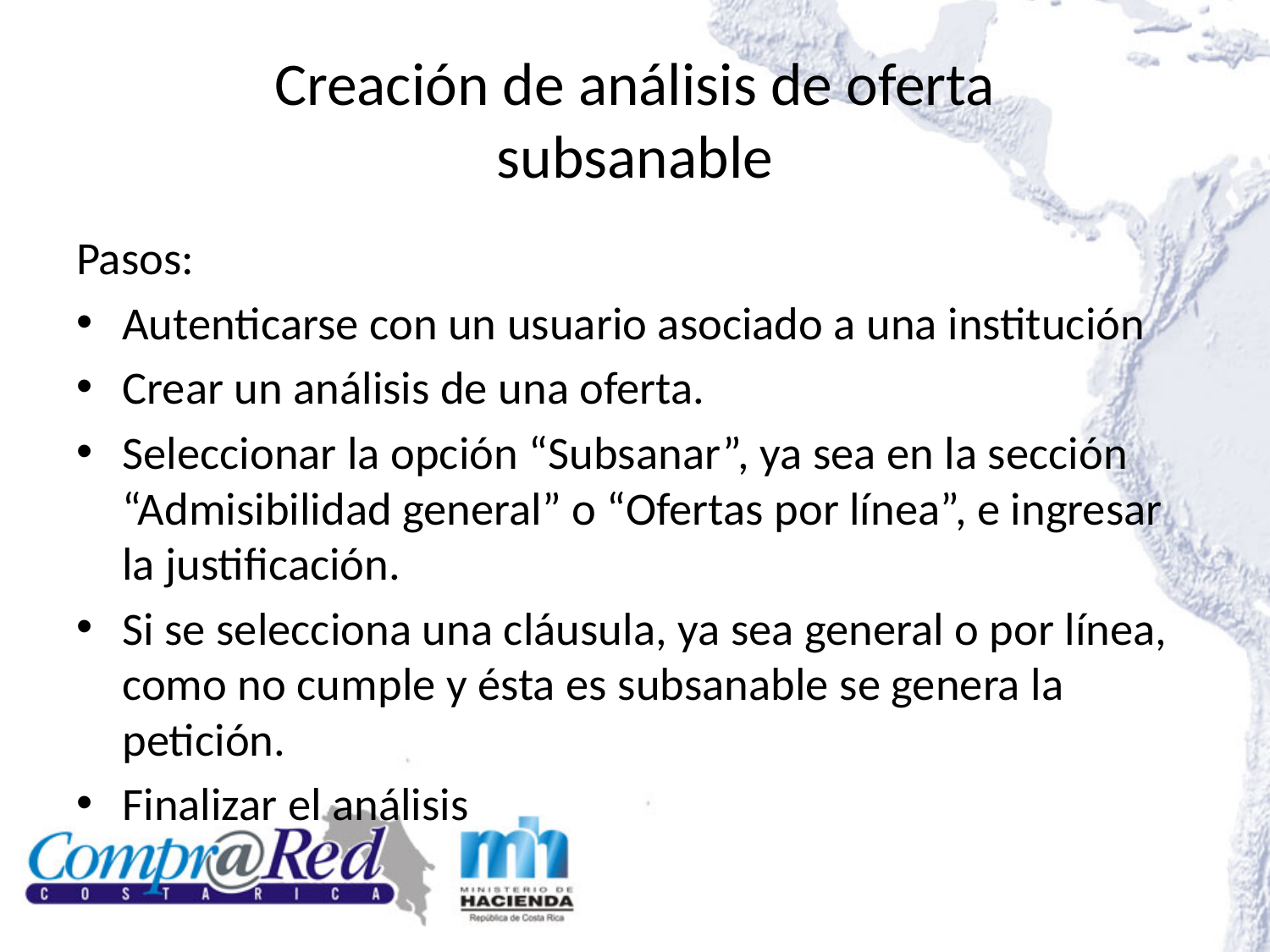

# Creación de análisis de oferta subsanable
Pasos:
Autenticarse con un usuario asociado a una institución
Crear un análisis de una oferta.
Seleccionar la opción “Subsanar”, ya sea en la sección “Admisibilidad general” o “Ofertas por línea”, e ingresar la justificación.
Si se selecciona una cláusula, ya sea general o por línea, como no cumple y ésta es subsanable se genera la petición.
Finalizar el análisis